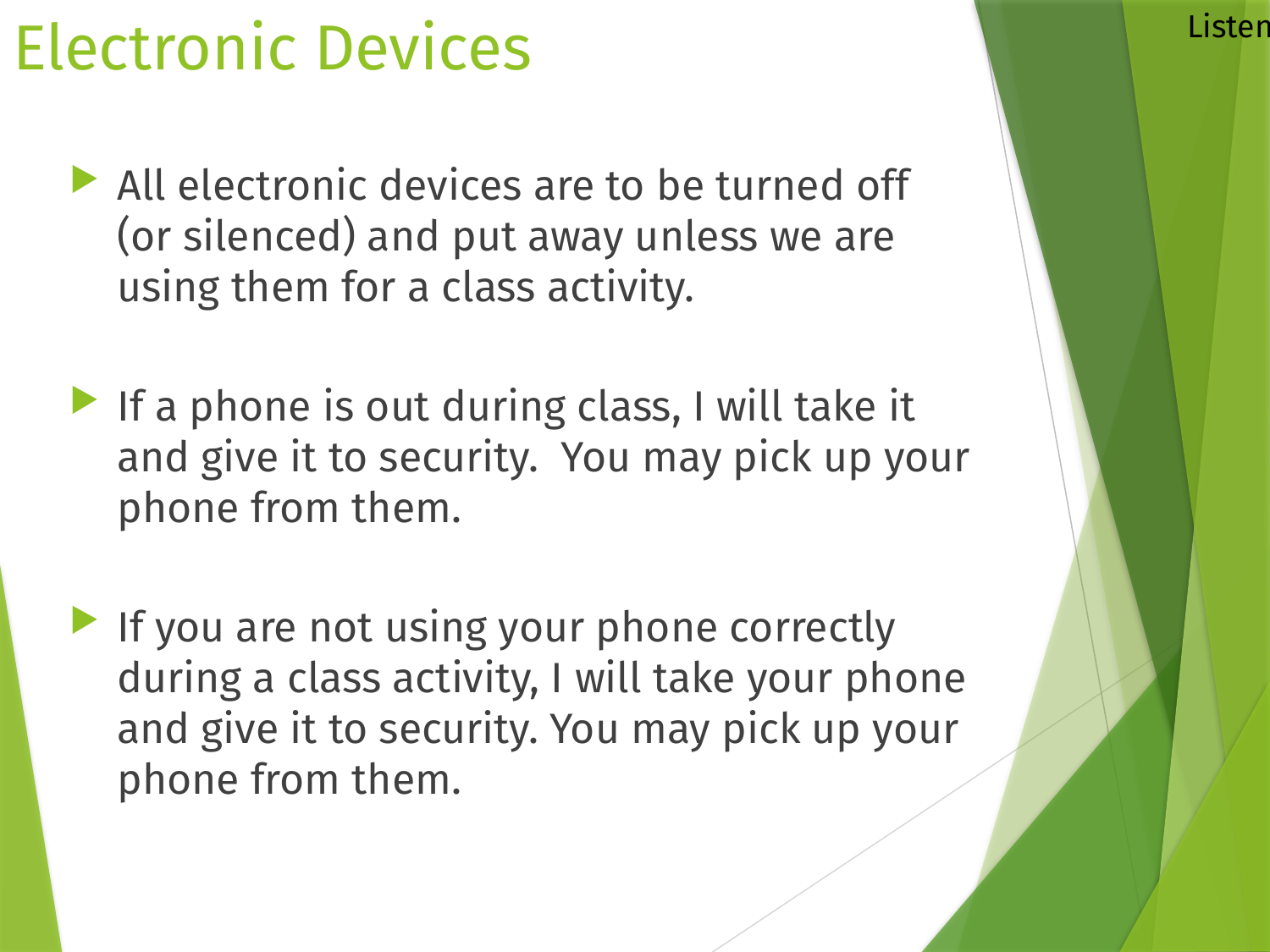

# Electronic Devices
Listen
All electronic devices are to be turned off (or silenced) and put away unless we are using them for a class activity.
If a phone is out during class, I will take it and give it to security.  You may pick up your phone from them.
If you are not using your phone correctly during a class activity, I will take your phone and give it to security. You may pick up your phone from them.